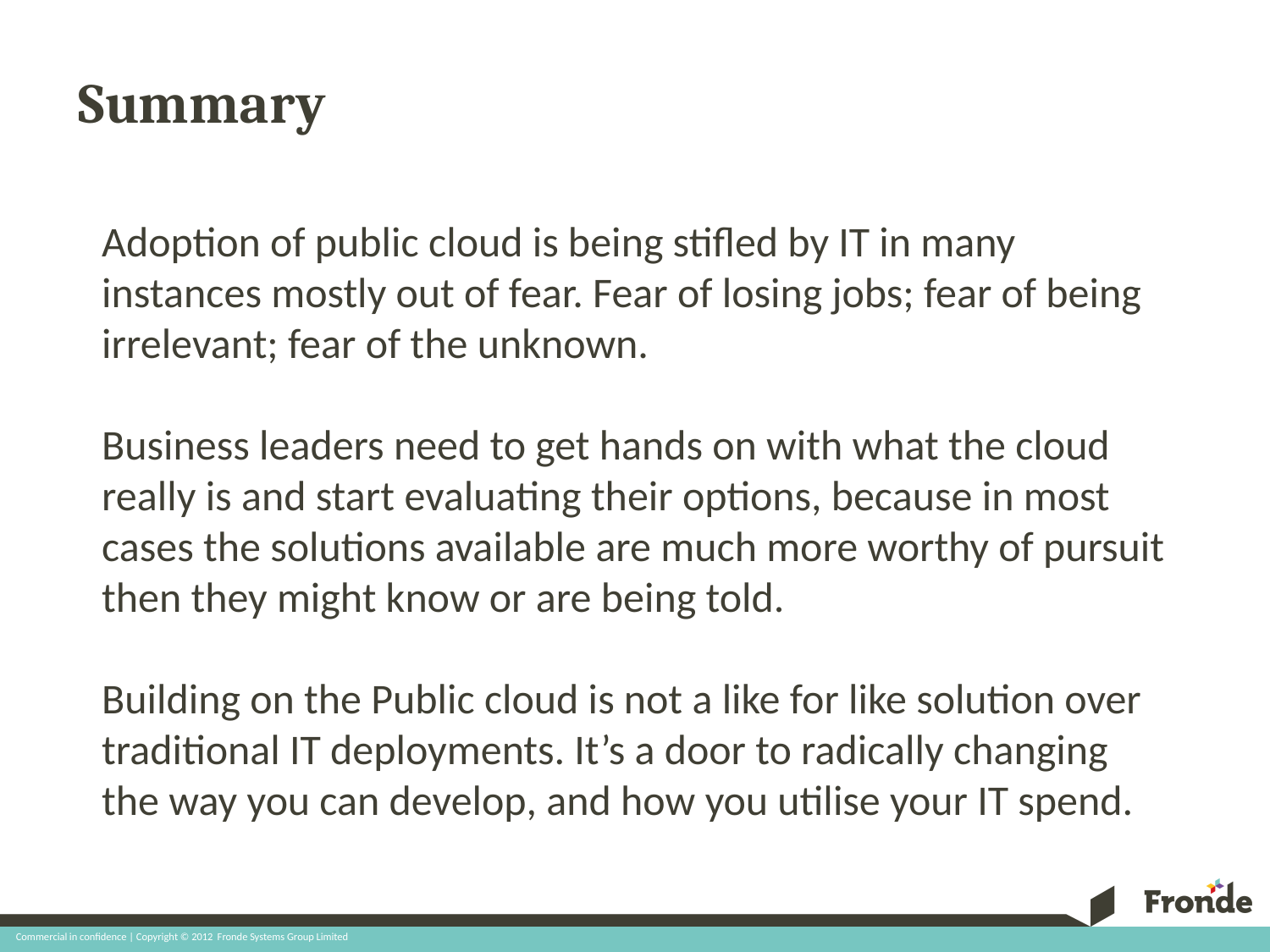

# Summary

Adoption of public cloud is being stifled by IT in many instances mostly out of fear. Fear of losing jobs; fear of being irrelevant; fear of the unknown.

Business leaders need to get hands on with what the cloud really is and start evaluating their options, because in most cases the solutions available are much more worthy of pursuit then they might know or are being told.

Building on the Public cloud is not a like for like solution over traditional IT deployments. It’s a door to radically changing the way you can develop, and how you utilise your IT spend.
Commercial in confidence | Copyright © 2012  Fronde Systems Group Limited